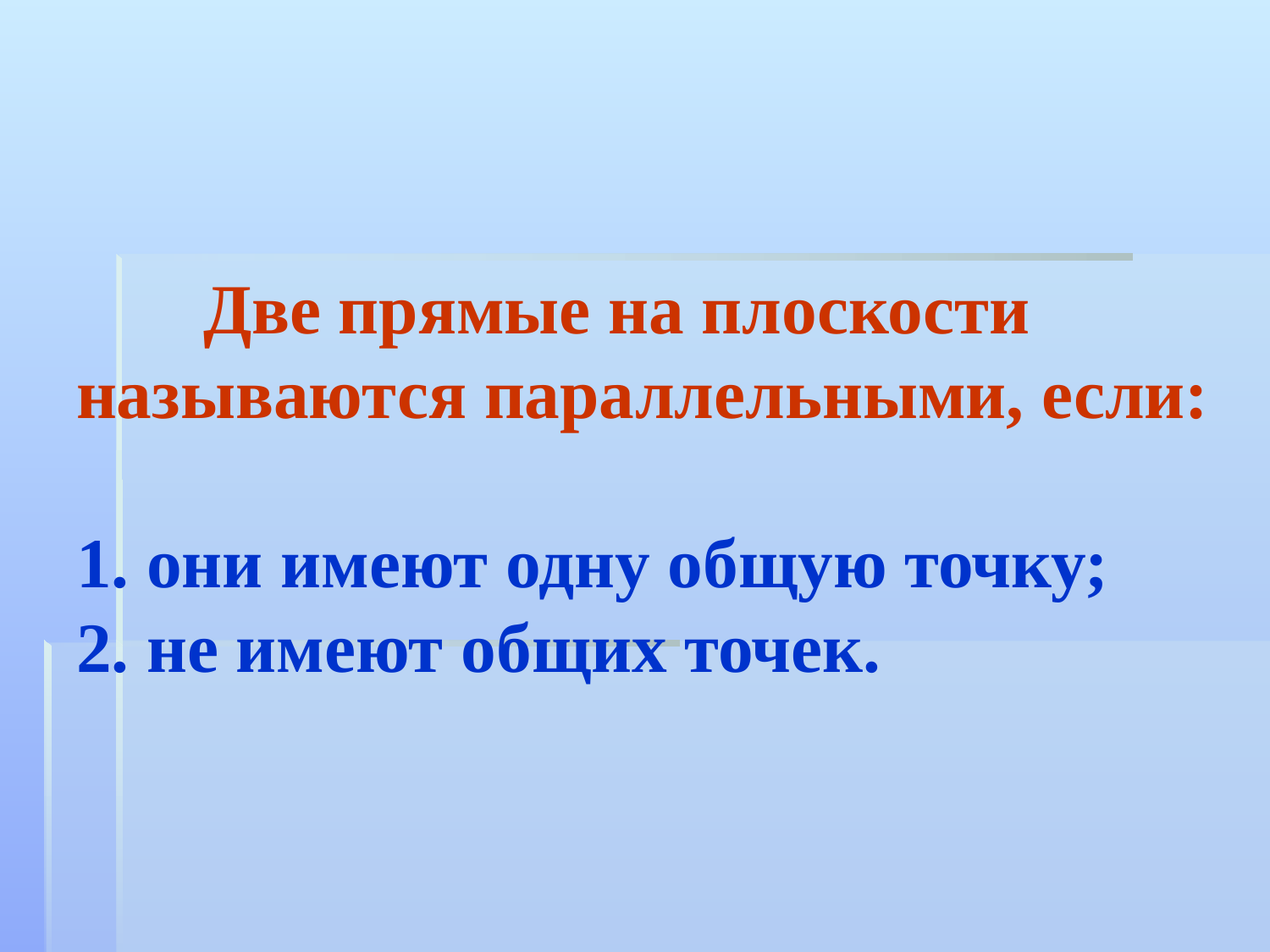

# Две прямые на плоскости называются параллельными, если: 1. они имеют одну общую точку; 2. не имеют общих точек.